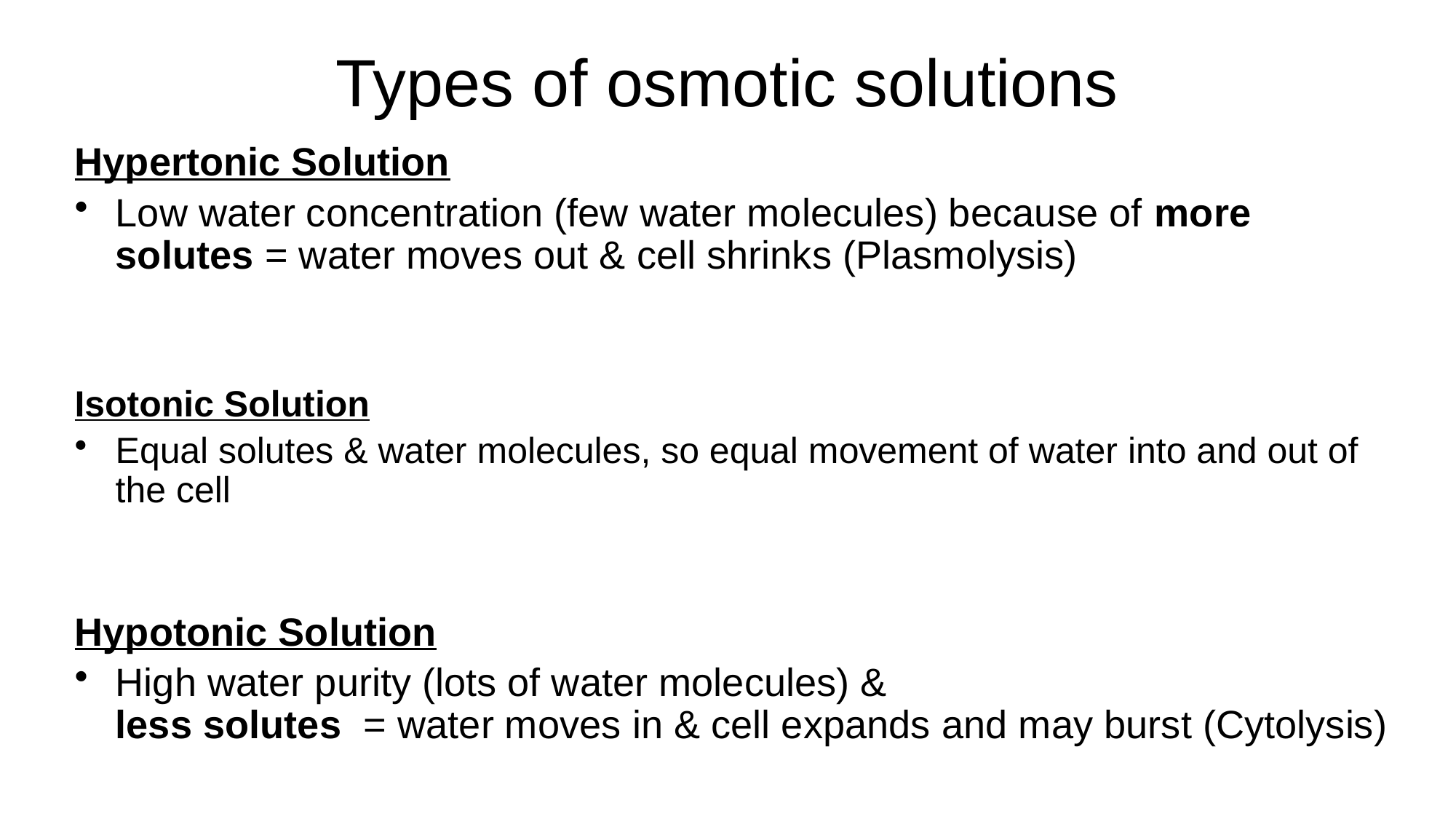

# Types of osmotic solutions
Hypertonic Solution
Low water concentration (few water molecules) because of more solutes = water moves out & cell shrinks (Plasmolysis)

Isotonic Solution
Equal solutes & water molecules, so equal movement of water into and out of the cell

Hypotonic Solution
High water purity (lots of water molecules) &
less solutes  = water moves in & cell expands and may burst (Cytolysis)